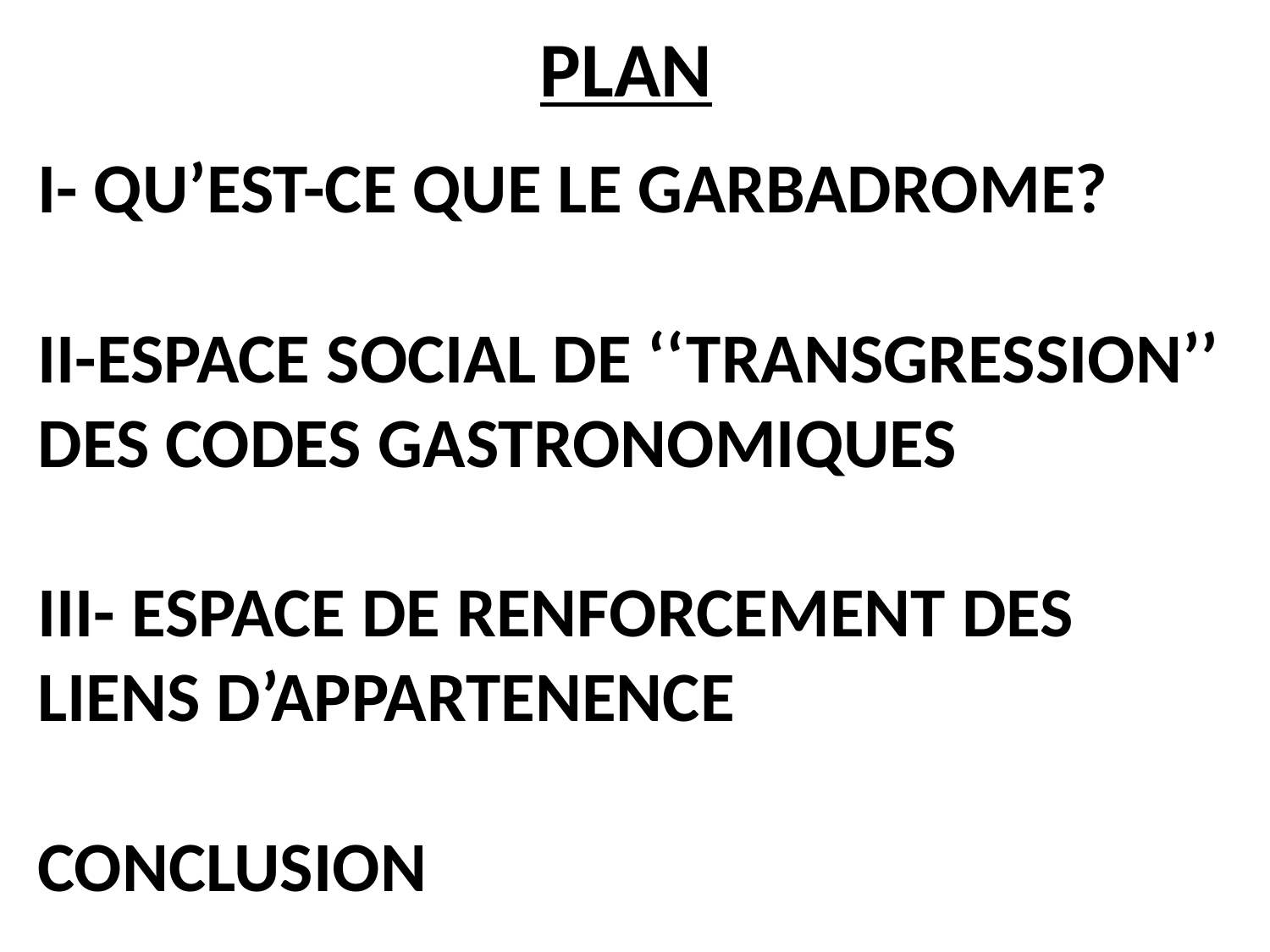

# PLAN
I- QU’EST-CE QUE LE GARBADROME?

II-ESPACE SOCIAL DE ‘‘TRANSGRESSION’’ DES CODES GASTRONOMIQUES

III- ESPACE DE RENFORCEMENT DES LIENS D’APPARTENENCE

CONCLUSION